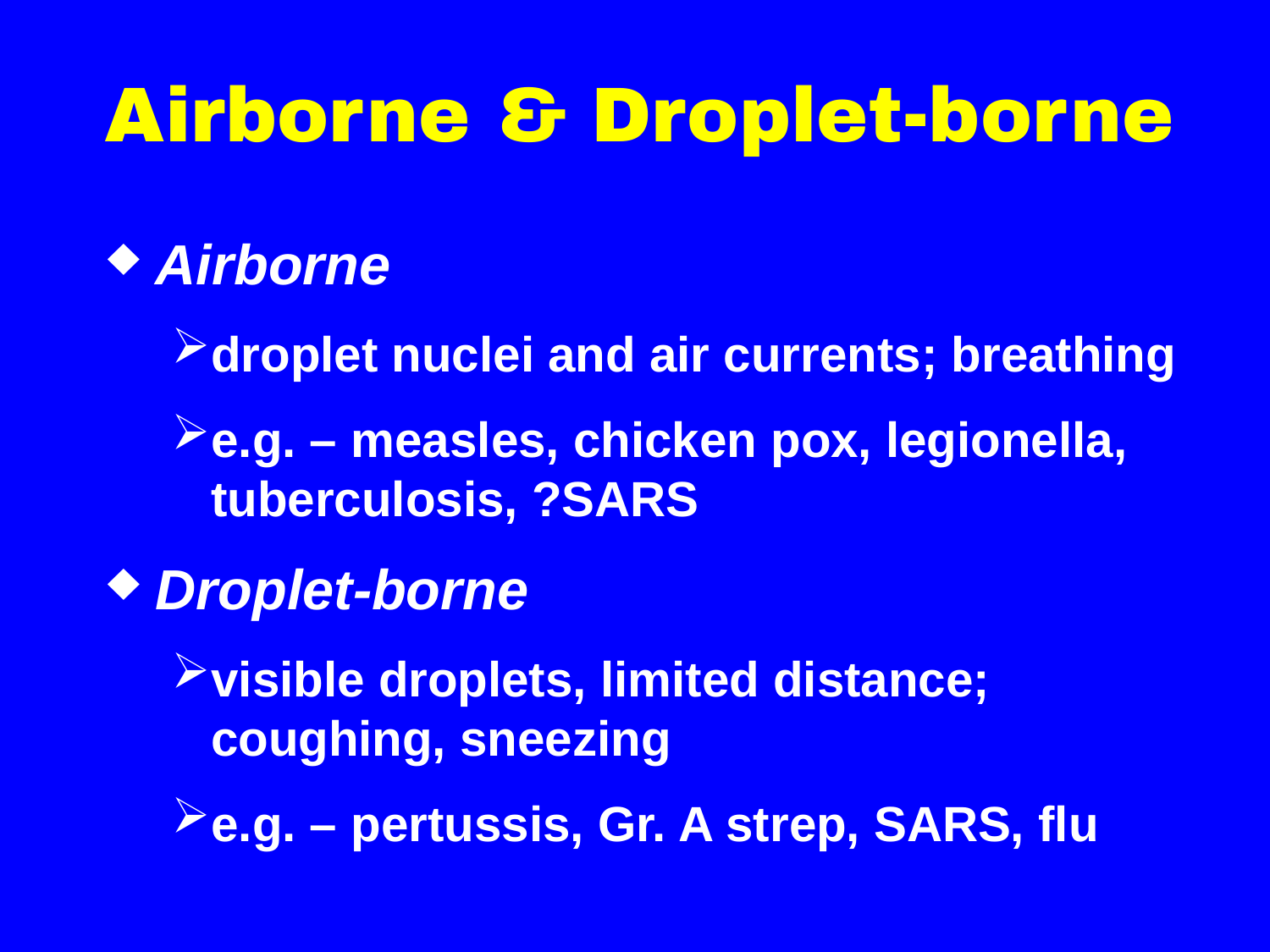

# Airborne & Droplet-borne
Airborne
droplet nuclei and air currents; breathing
e.g. – measles, chicken pox, legionella, tuberculosis, ?SARS
Droplet-borne
visible droplets, limited distance; coughing, sneezing
e.g. – pertussis, Gr. A strep, SARS, flu